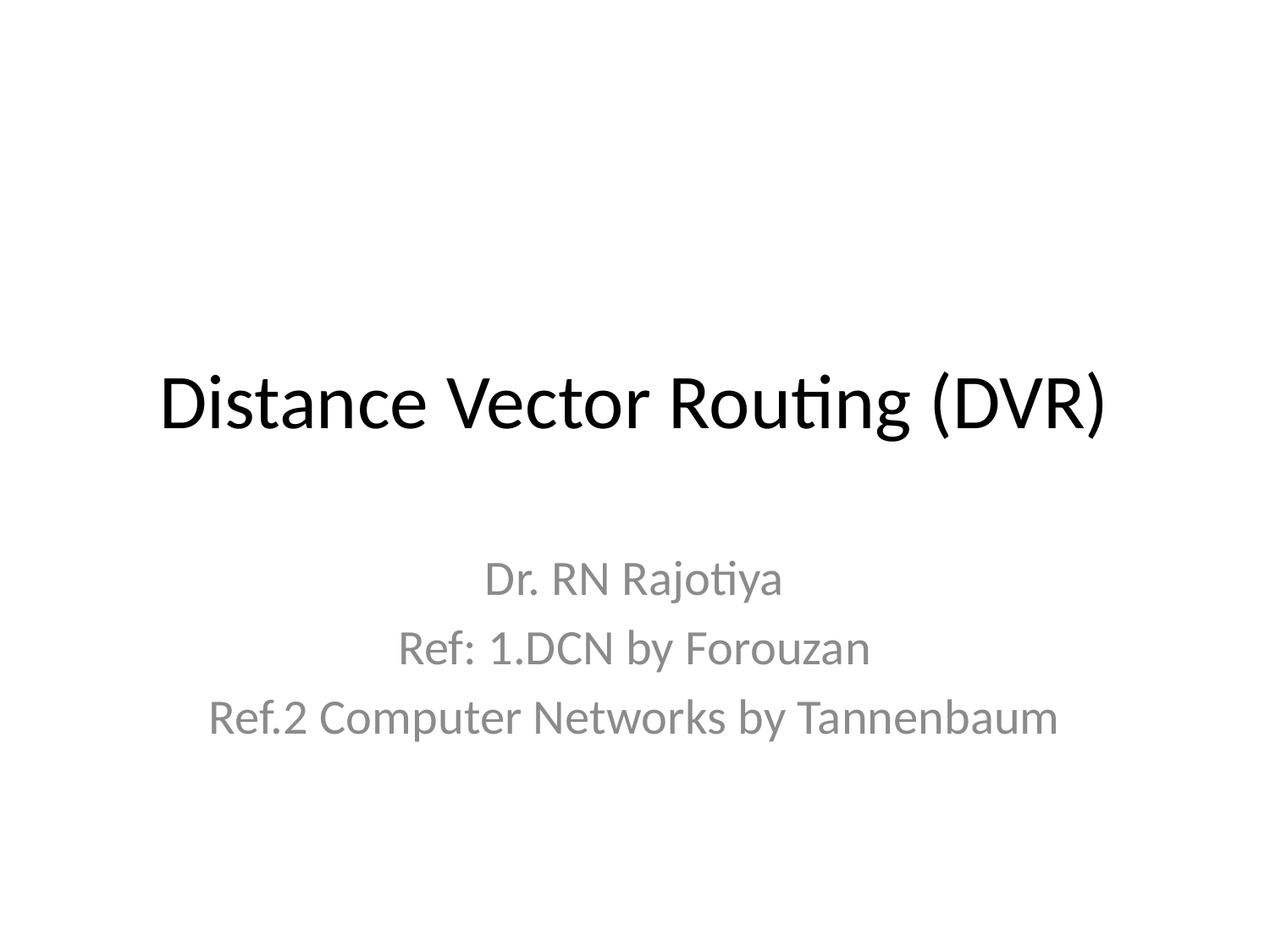

# Distance Vector Routing (DVR)
Dr. RN Rajotiya
Ref: 1.DCN by Forouzan
Ref.2 Computer Networks by Tannenbaum